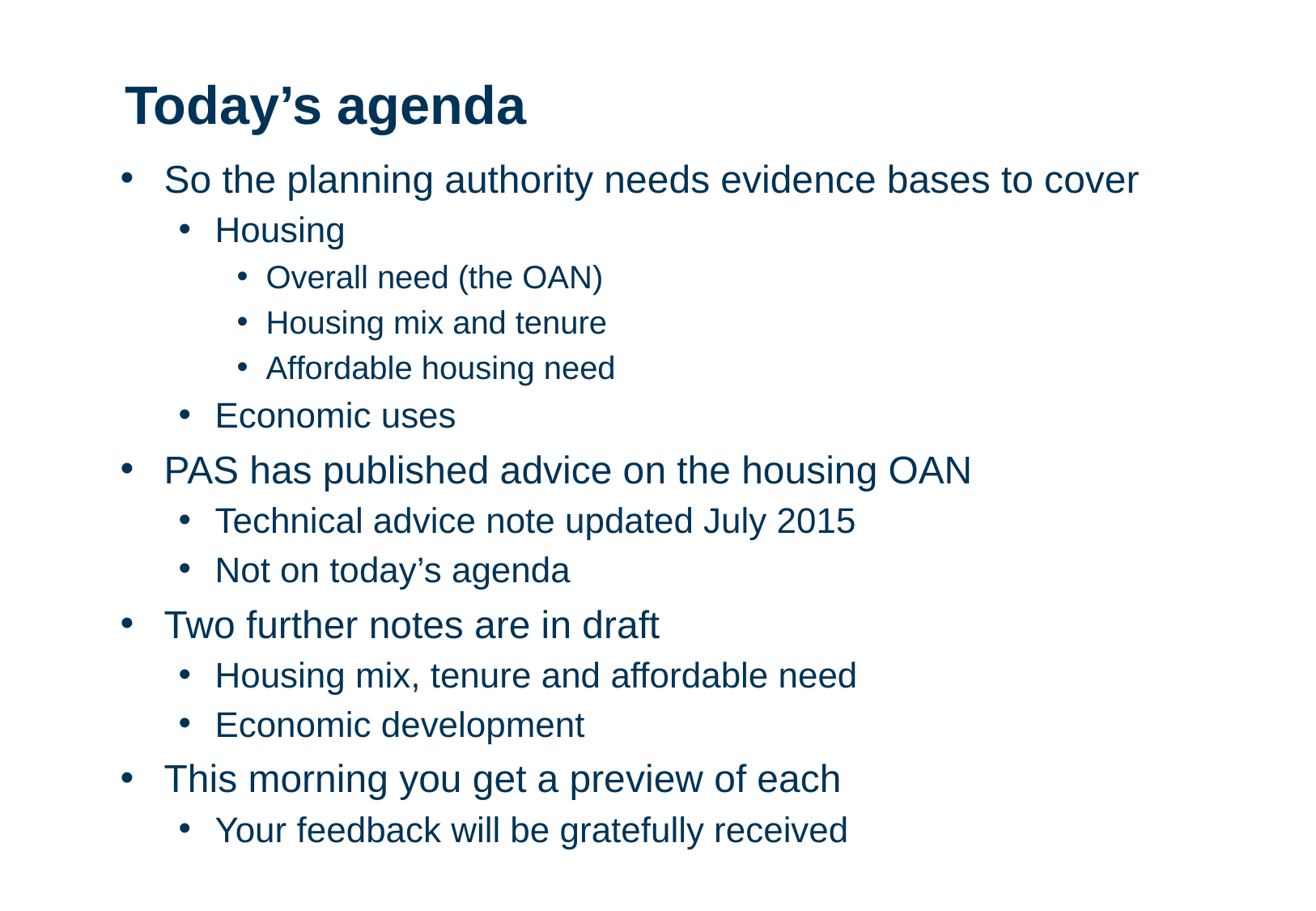

# Today’s agenda
So the planning authority needs evidence bases to cover
Housing
Overall need (the OAN)
Housing mix and tenure
Affordable housing need
Economic uses
PAS has published advice on the housing OAN
Technical advice note updated July 2015
Not on today’s agenda
Two further notes are in draft
Housing mix, tenure and affordable need
Economic development
This morning you get a preview of each
Your feedback will be gratefully received